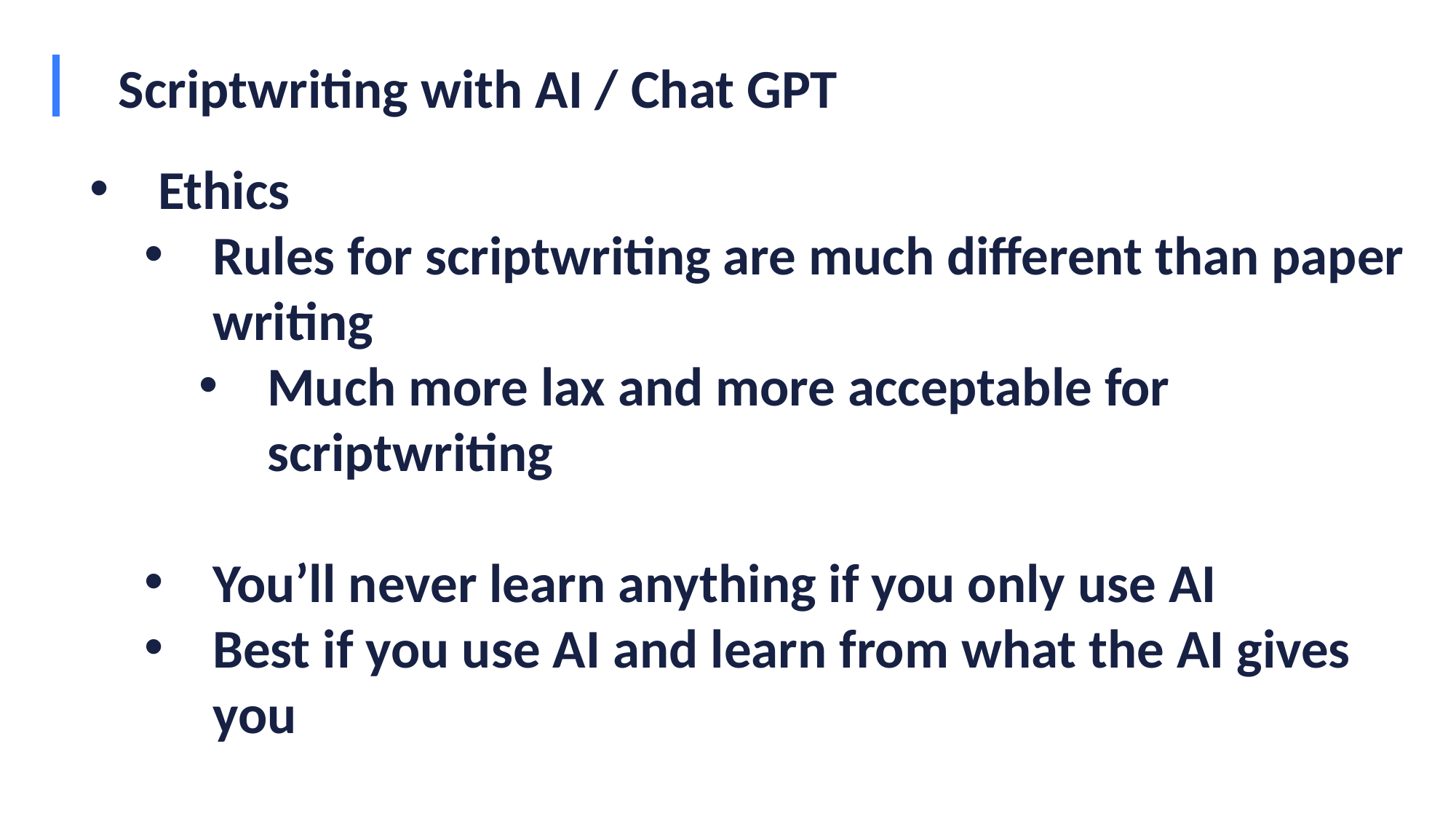

# Scriptwriting with AI / Chat GPT
Ethics
Rules for scriptwriting are much different than paper writing
Much more lax and more acceptable for scriptwriting

You’ll never learn anything if you only use AI
Best if you use AI and learn from what the AI gives you